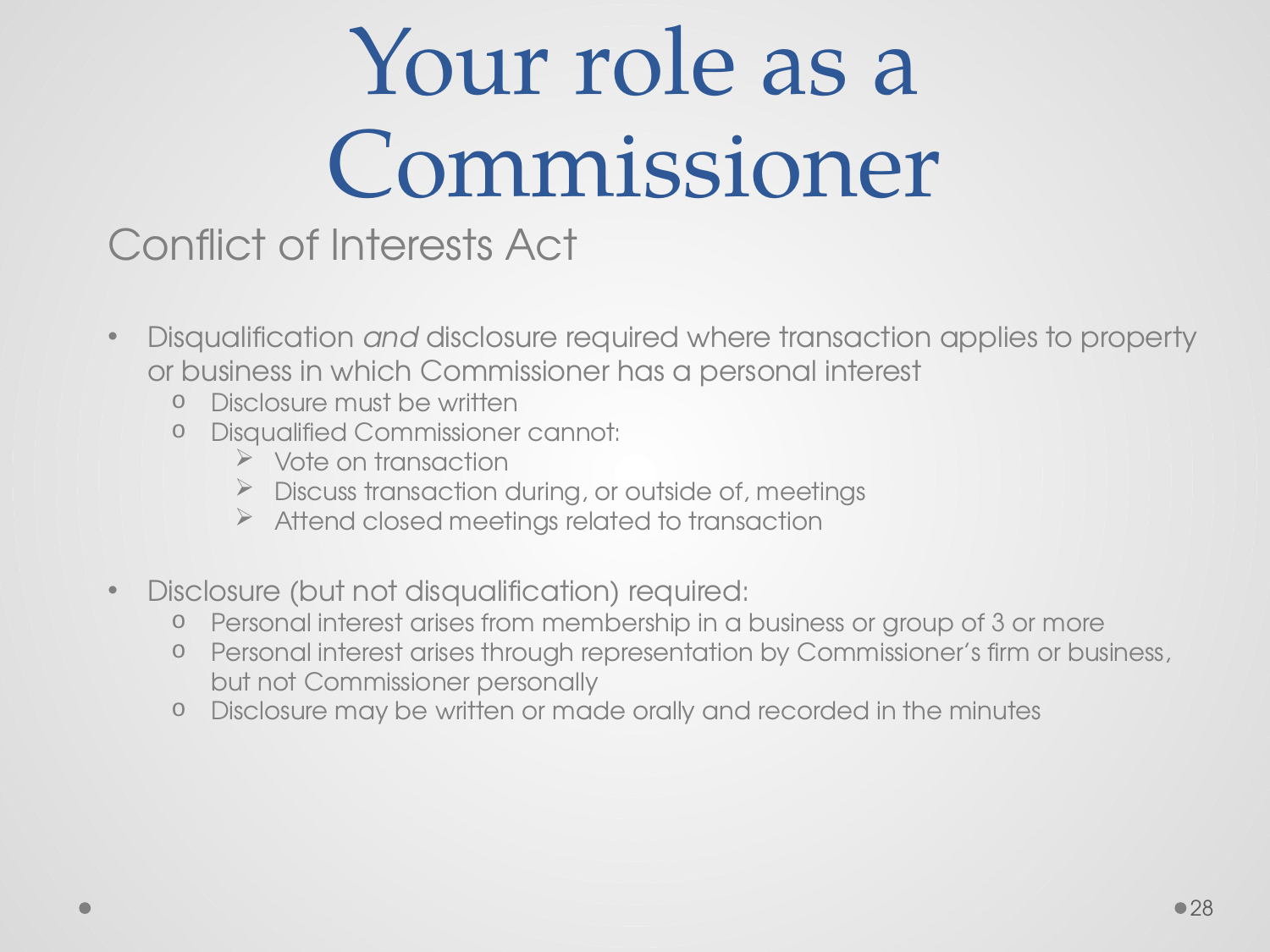

# Your role as a Commissioner
Conflict of Interests Act

Disqualification and disclosure required where transaction applies to property or business in which Commissioner has a personal interest
Disclosure must be written
Disqualified Commissioner cannot:
Vote on transaction
Discuss transaction during, or outside of, meetings
Attend closed meetings related to transaction

Disclosure (but not disqualification) required:
Personal interest arises from membership in a business or group of 3 or more
Personal interest arises through representation by Commissioner’s firm or business, but not Commissioner personally
Disclosure may be written or made orally and recorded in the minutes

28